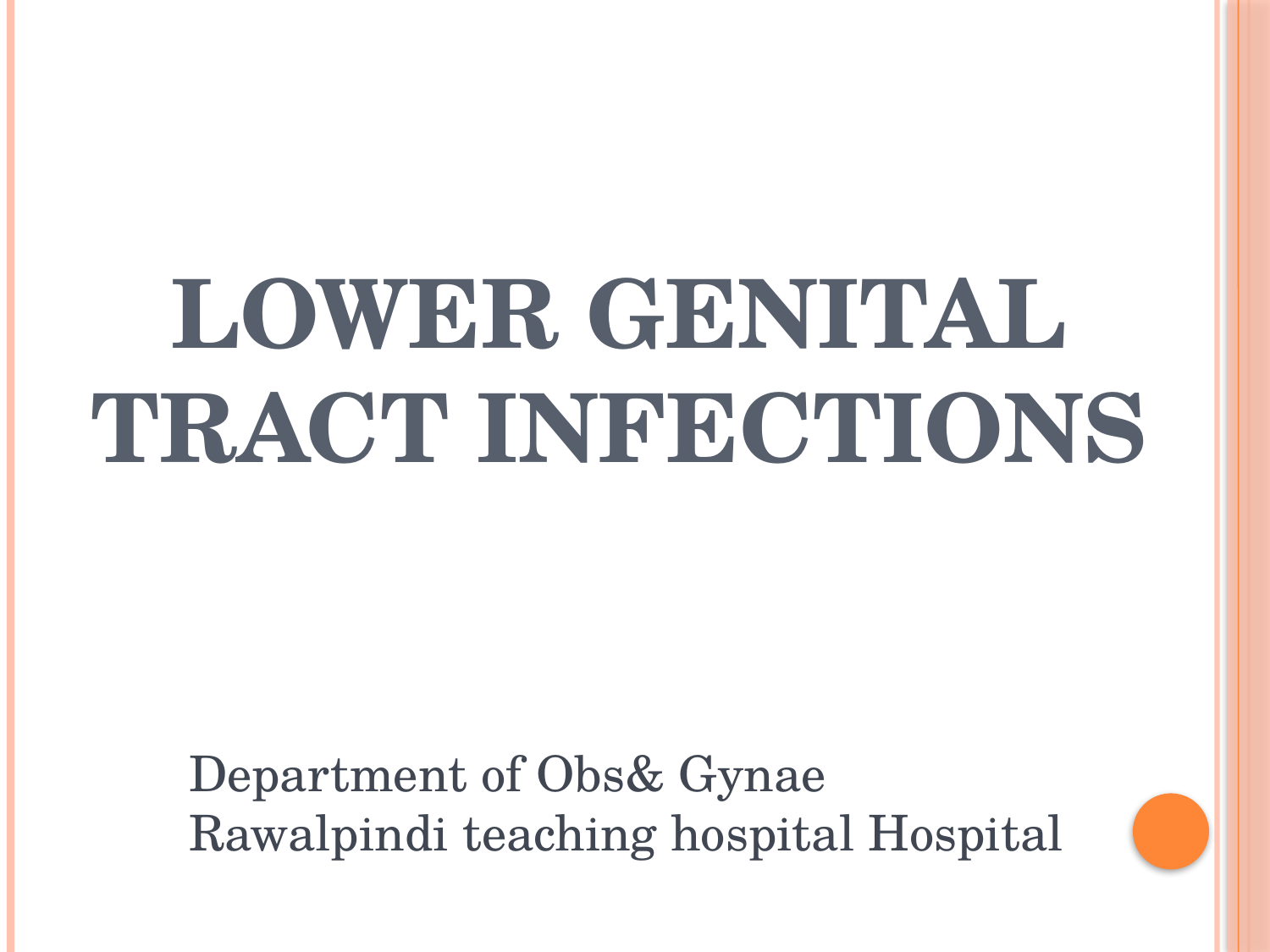

LOWER GENITAL TRACT INFECTIONS
Department of Obs& Gynae
Rawalpindi teaching hospital Hospital